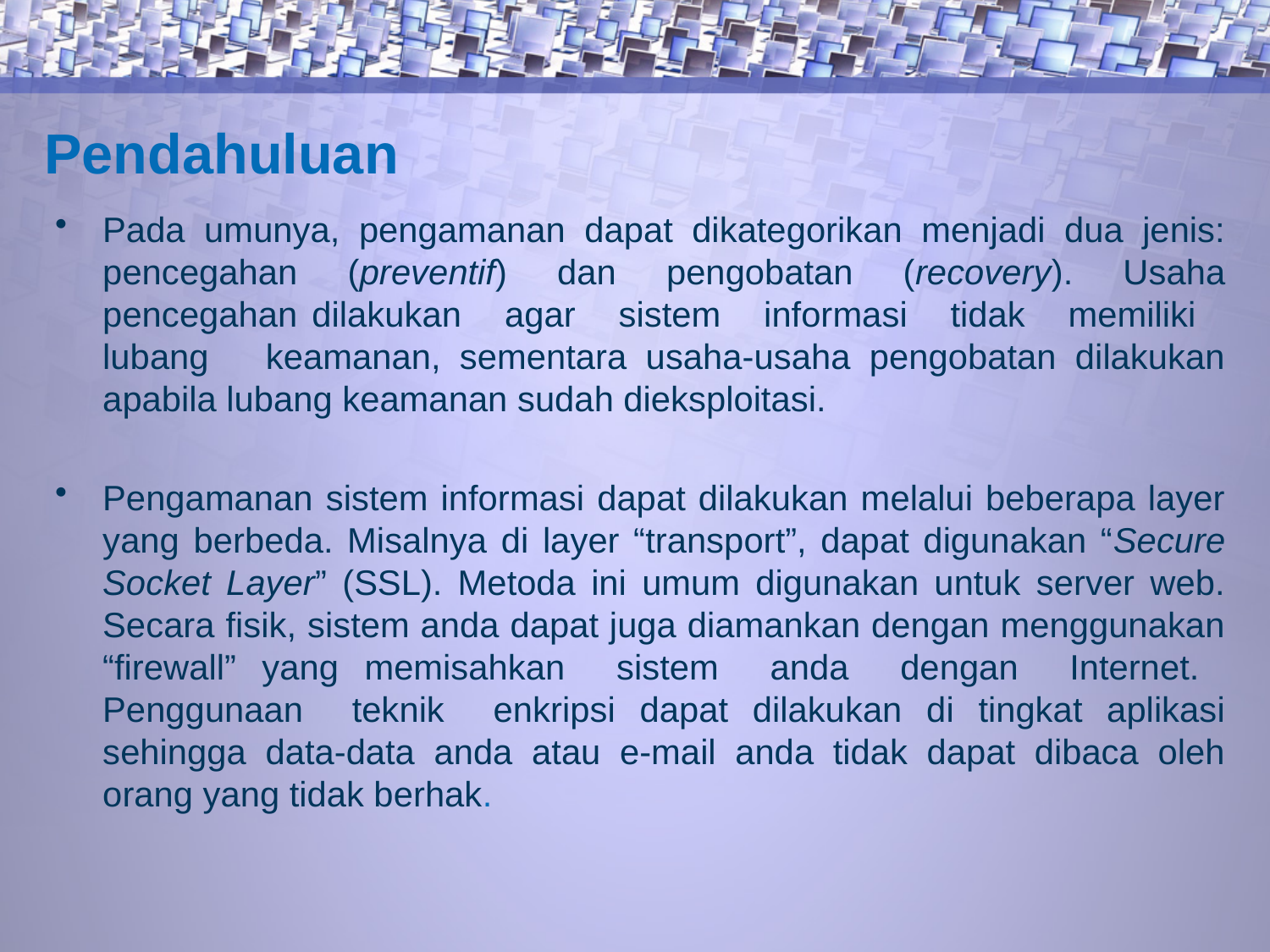

# Pendahuluan
Pada umunya, pengamanan dapat dikategorikan menjadi dua jenis: pencegahan (preventif) dan pengobatan (recovery). Usaha pencegahan dilakukan   agar   sistem   informasi   tidak   memiliki   lubang   keamanan, sementara usaha-usaha pengobatan dilakukan apabila lubang keamanan sudah dieksploitasi.

Pengamanan sistem informasi dapat dilakukan melalui beberapa layer yang berbeda. Misalnya di layer “transport”, dapat digunakan “Secure Socket Layer” (SSL). Metoda ini umum digunakan untuk server web. Secara fisik, sistem anda dapat juga diamankan dengan menggunakan “firewall” yang memisahkan  sistem  anda  dengan  Internet.  Penggunaan  teknik  enkripsi dapat dilakukan di tingkat aplikasi sehingga data-data anda atau e-mail anda tidak dapat dibaca oleh orang yang tidak berhak.